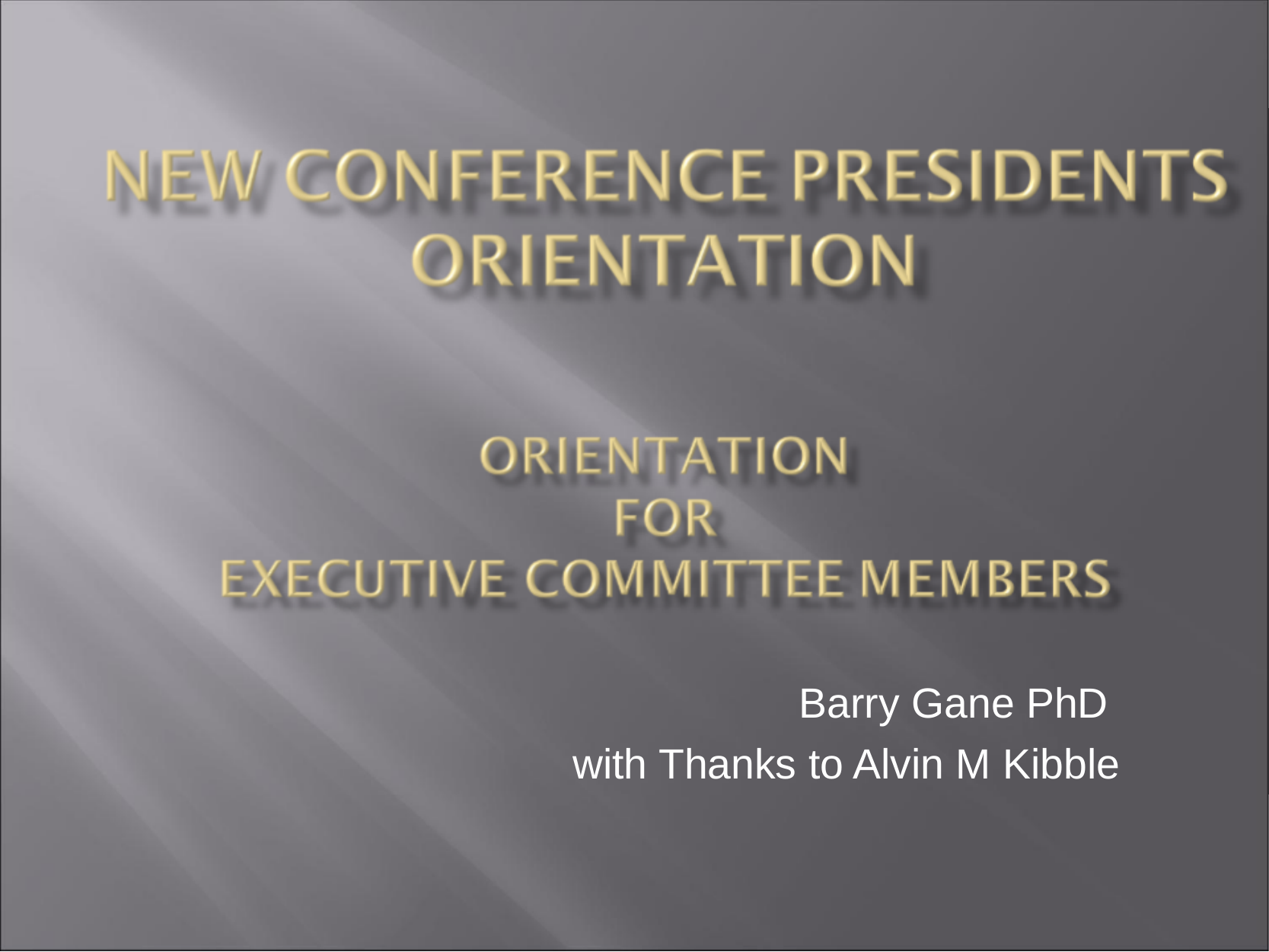

Barry Gane PhD
with Thanks to Alvin M Kibble